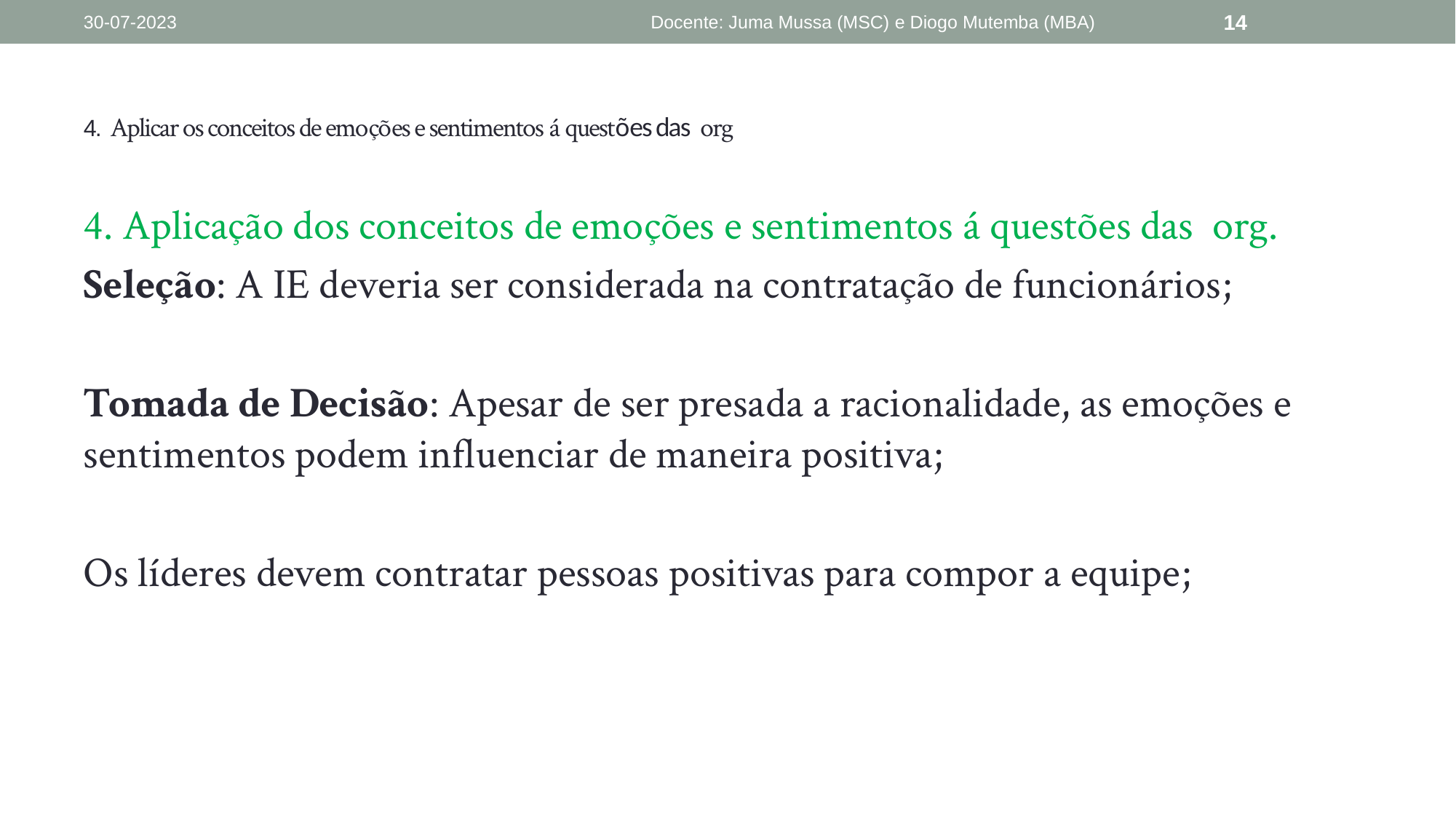

30-07-2023
Docente: Juma Mussa (MSC) e Diogo Mutemba (MBA)
14
# 4. Aplicar os conceitos de emoções e sentimentos á questões das  org
4. Aplicação dos conceitos de emoções e sentimentos á questões das  org.
Seleção: A IE deveria ser considerada na contratação de funcionários;

Tomada de Decisão: Apesar de ser presada a racionalidade, as emoções e sentimentos podem influenciar de maneira positiva;

Os líderes devem contratar pessoas positivas para compor a equipe;